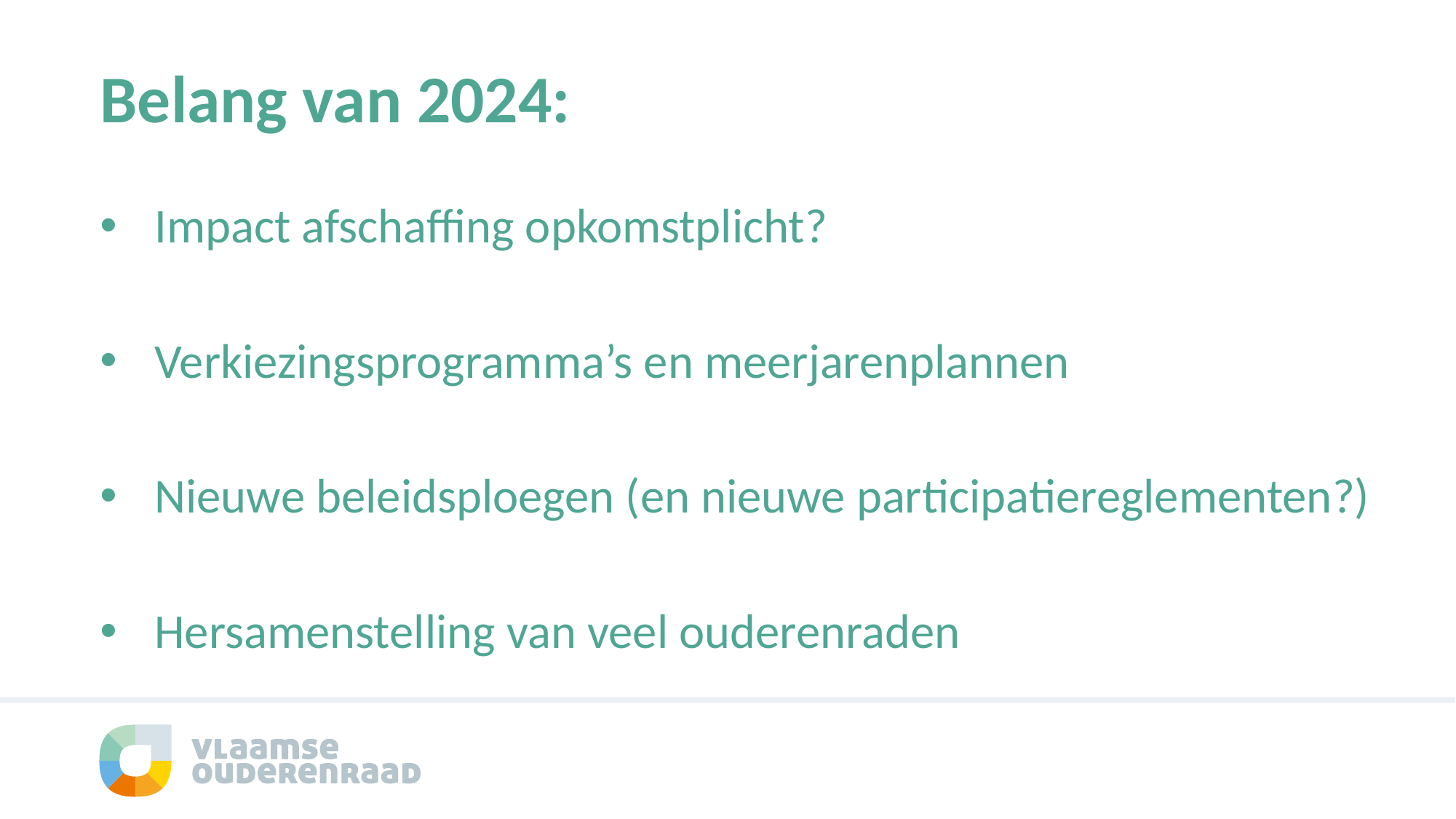

# Belang van 2024:
Impact afschaffing opkomstplicht?

Verkiezingsprogramma’s en meerjarenplannen

Nieuwe beleidsploegen (en nieuwe participatiereglementen?)

Hersamenstelling van veel ouderenraden